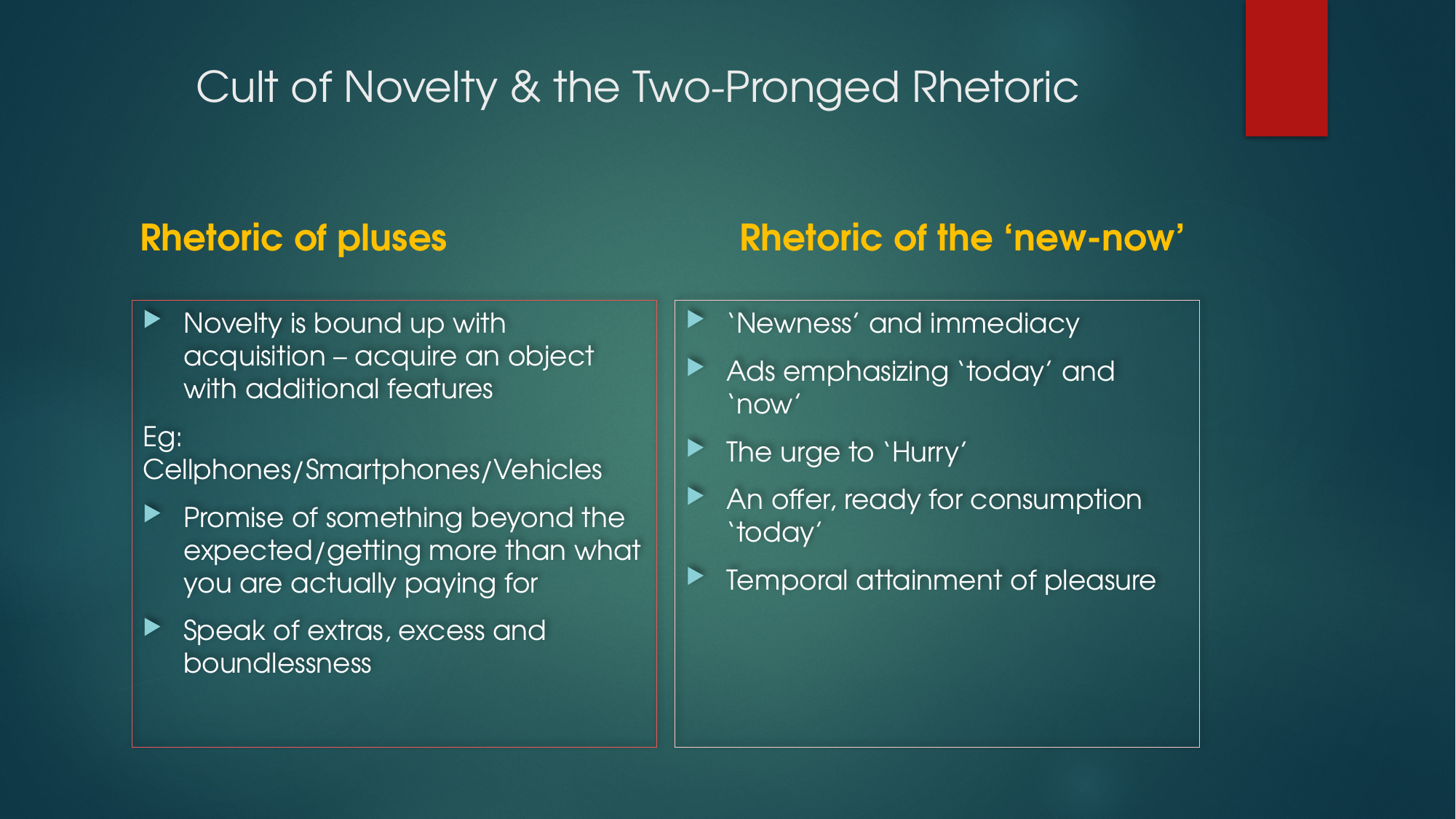

# Cult of Novelty & the Two-Pronged Rhetoric

Rhetoric of pluses
Rhetoric of the ‘new-now’
Novelty is bound up with acquisition – acquire an object with additional features
Eg: Cellphones/Smartphones/Vehicles
Promise of something beyond the expected/getting more than what you are actually paying for
Speak of extras, excess and boundlessness

‘Newness’ and immediacy
Ads emphasizing ‘today’ and ‘now’
The urge to ‘Hurry’
An offer, ready for consumption ‘today’
Temporal attainment of pleasure